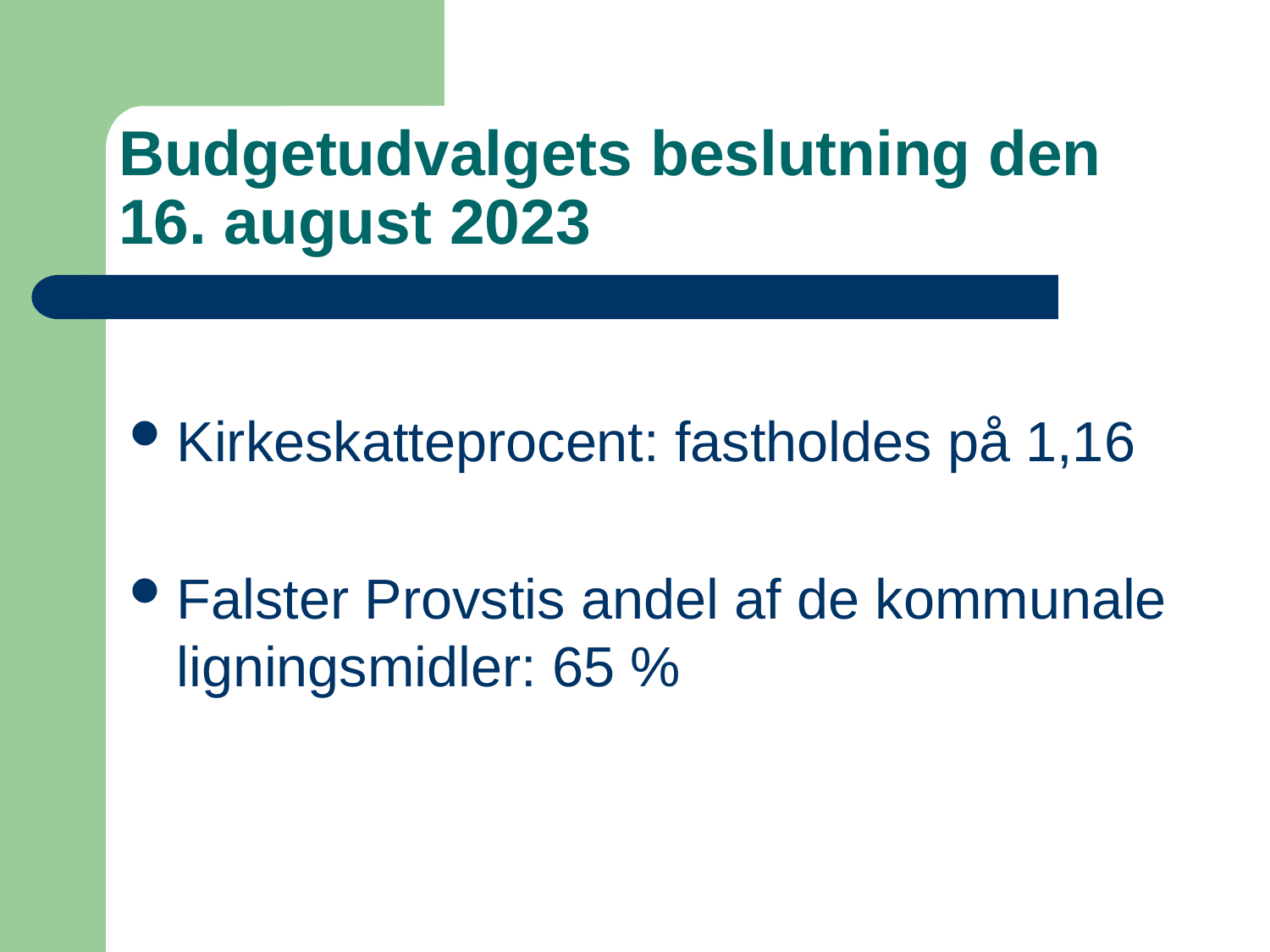

# Budgetudvalgets beslutning den 16. august 2023

Kirkeskatteprocent: fastholdes på 1,16

Falster Provstis andel af de kommunale ligningsmidler: 65 %